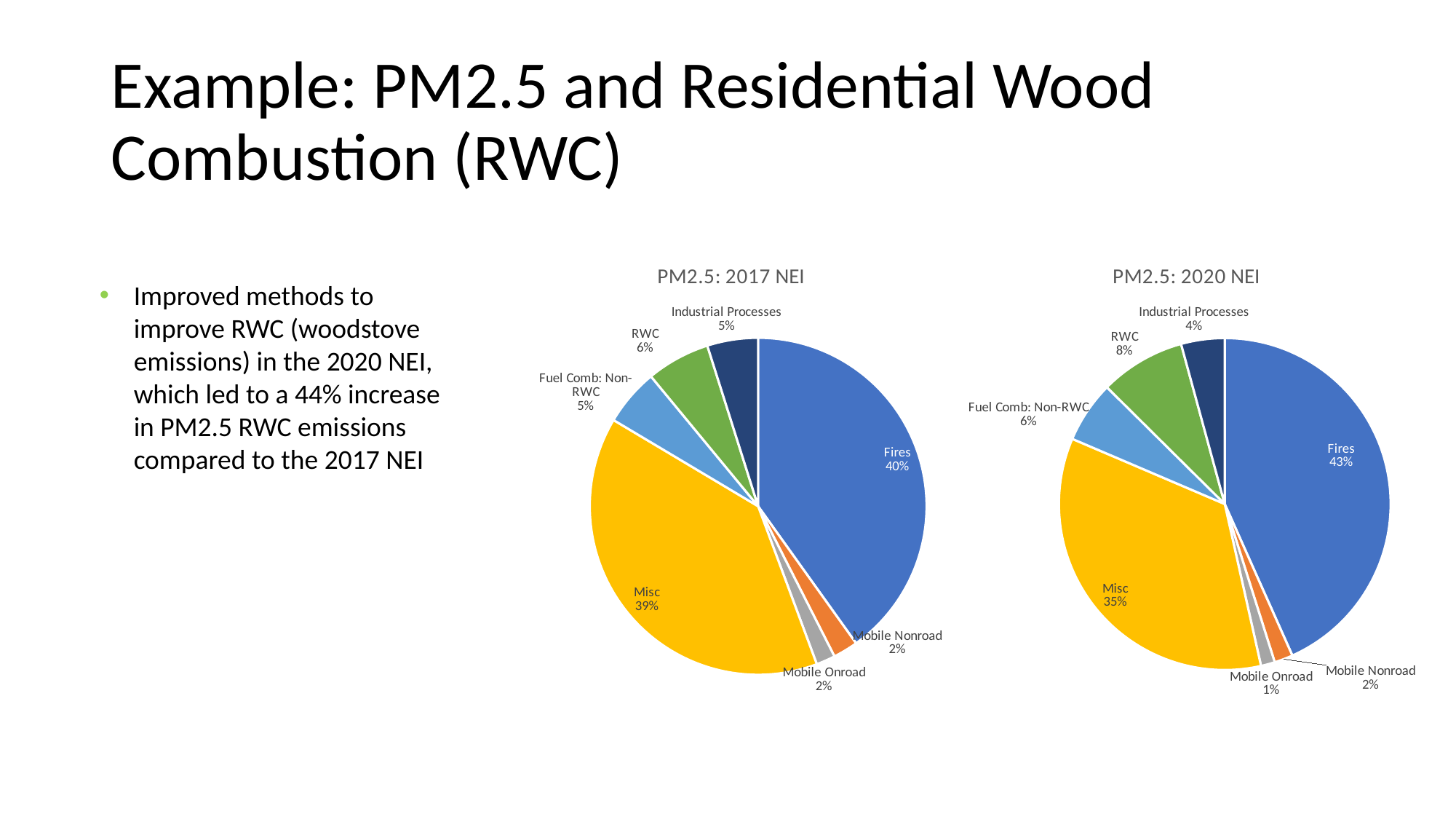

# Example: PM2.5 and Residential Wood Combustion (RWC)

### Chart: PM2.5: 2017 NEI

| Category |  |
|---|---|
| Fires | 2010.4521004445924 |
| Mobile Nonroad | 119.88804034262269 |
| Mobile Onroad | 91.5696366268247 |
| Misc | 1965.2579481868383 |
| Fuel Comb: Non-RWC | 273.69487657626456 |
| RWC | 305.93118212480346 |
| Industrial Processes | 244.6819503840199 |

### Chart: PM2.5: 2020 NEI

| Category |  |
|---|---|
| Fires | 2287.9359232993006 |
| Mobile Nonroad | 95.48765134678634 |
| Mobile Onroad | 71.90486388304949 |
| Misc | 1845.1956214823315 |
| Fuel Comb: Non-RWC | 316.89159113911626 |
| RWC | 440.05518133978626 |
| Industrial Processes | 224.30042232370533 |
Improved methods to improve RWC (woodstove emissions) in the 2020 NEI, which led to a 44% increase in PM2.5 RWC emissions compared to the 2017 NEI